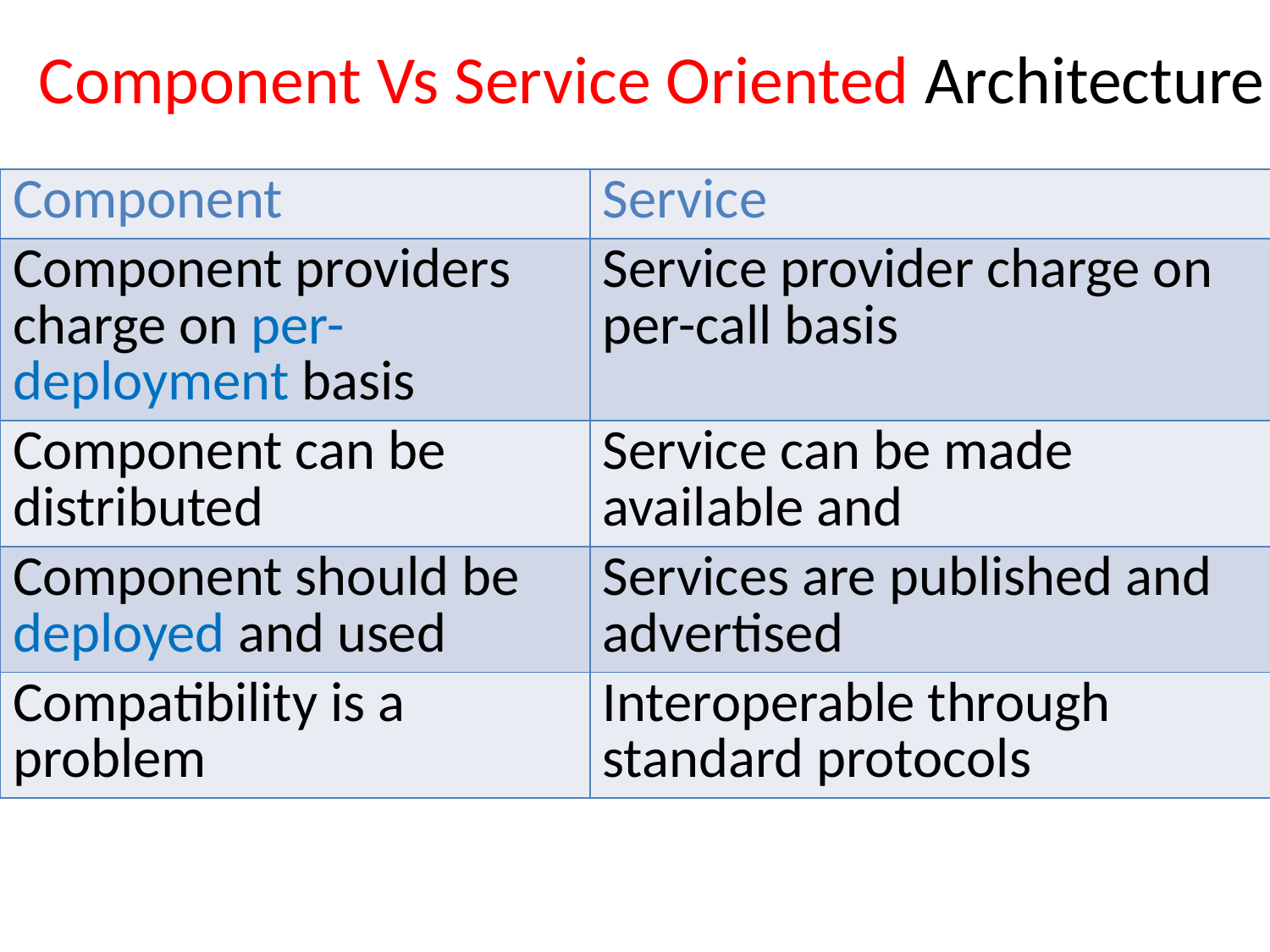

# Component Vs Service Oriented Architecture
| Component | Service |
| --- | --- |
| Component providers charge on per-deployment basis | Service provider charge on per-call basis |
| Component can be distributed | Service can be made available and |
| Component should be deployed and used | Services are published and advertised |
| Compatibility is a problem | Interoperable through standard protocols |